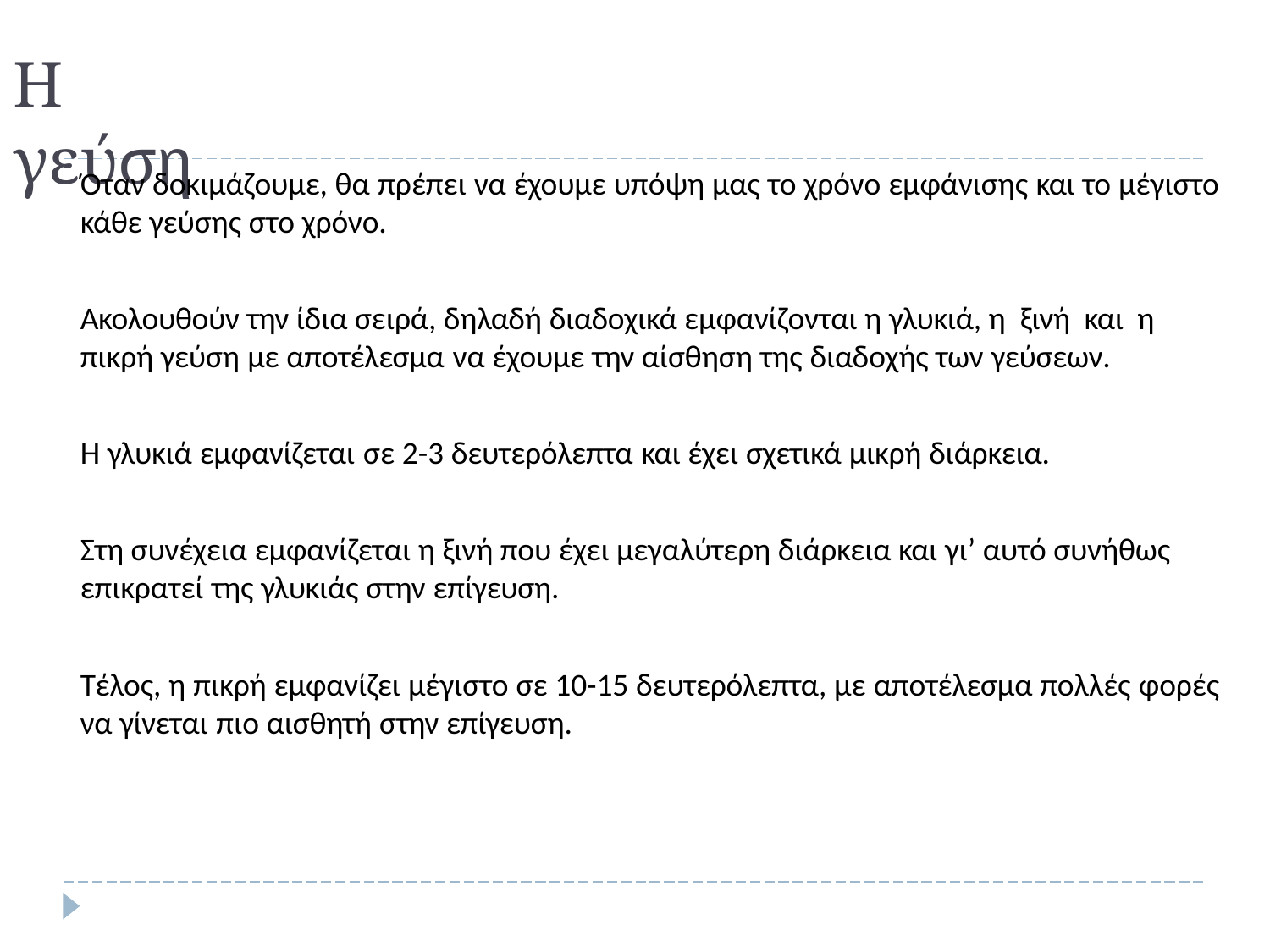

# Η γεύση

Όταν δοκιμάζουμε, θα πρέπει να έχουμε υπόψη μας το χρόνο εμφάνισης και το μέγιστο  κάθε γεύσης στο χρόνο.

Ακολουθούν την ίδια σειρά, δηλαδή διαδοχικά εμφανίζονται η γλυκιά, η ξινή και η  πικρή γεύση με αποτέλεσμα να έχουμε την αίσθηση της διαδοχής των γεύσεων.

Η γλυκιά εμφανίζεται σε 2-3 δευτερόλεπτα και έχει σχετικά μικρή διάρκεια.

Στη συνέχεια εμφανίζεται η ξινή που έχει μεγαλύτερη διάρκεια και γι’ αυτό συνήθως  επικρατεί της γλυκιάς στην επίγευση.

Τέλος, η πικρή εμφανίζει μέγιστο σε 10-15 δευτερόλεπτα, με αποτέλεσμα πολλές φορές  να γίνεται πιο αισθητή στην επίγευση.